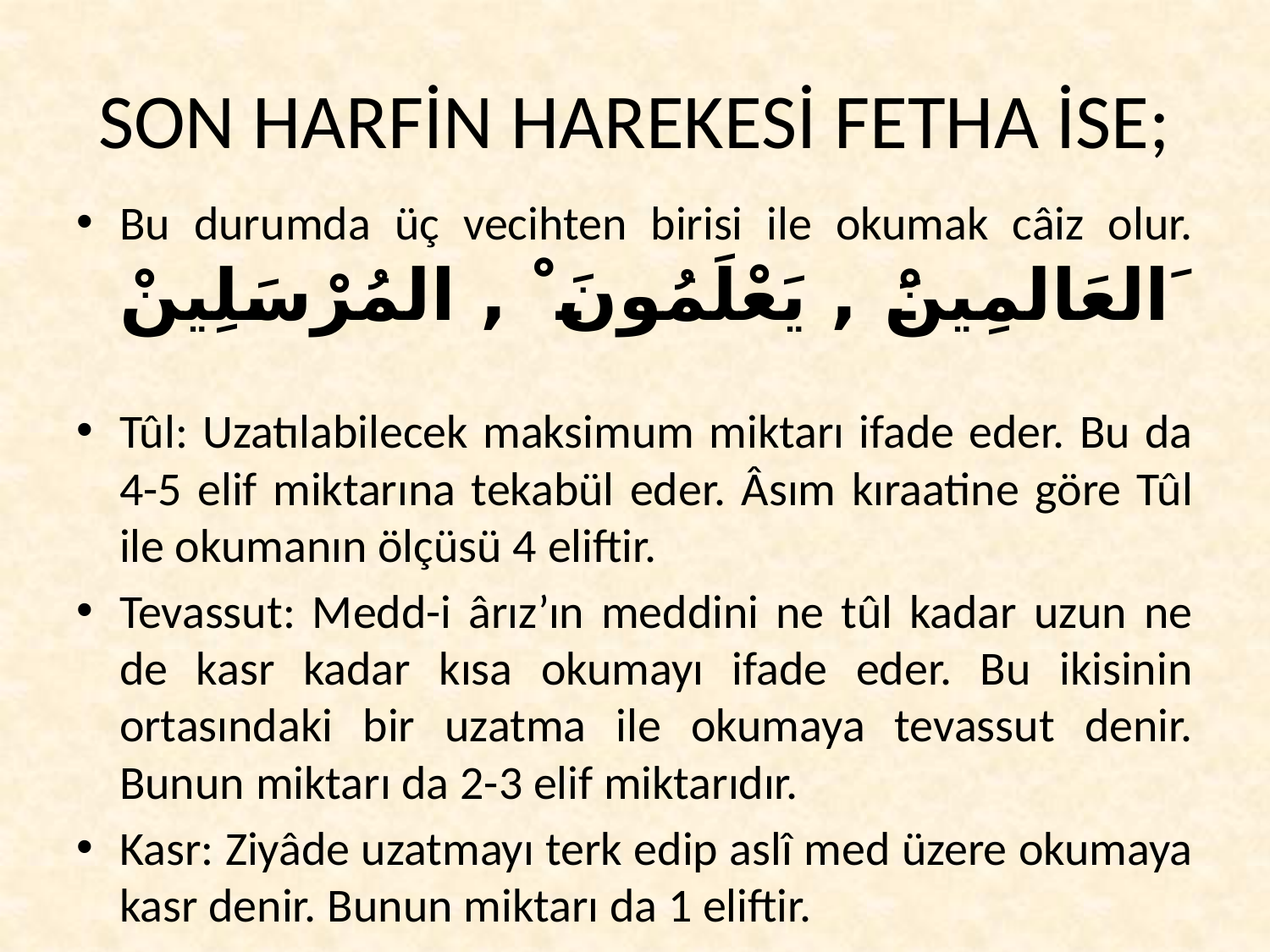

# SON HARFİN HAREKESİ FETHA İSE;
Bu durumda üç vecihten birisi ile okumak câiz olur. العَالمِينَْ , يَعْلَمُونَ ْ , المُرْسَلِينْ َ
Tûl: Uzatılabilecek maksimum miktarı ifade eder. Bu da 4-5 elif miktarına tekabül eder. Âsım kıraatine göre Tûl ile okumanın ölçüsü 4 eliftir.
Tevassut: Medd-i ârız’ın meddini ne tûl kadar uzun ne de kasr kadar kısa okumayı ifade eder. Bu ikisinin ortasındaki bir uzatma ile okumaya tevassut denir. Bunun miktarı da 2-3 elif miktarıdır.
Kasr: Ziyâde uzatmayı terk edip aslî med üzere okumaya kasr denir. Bunun miktarı da 1 eliftir.